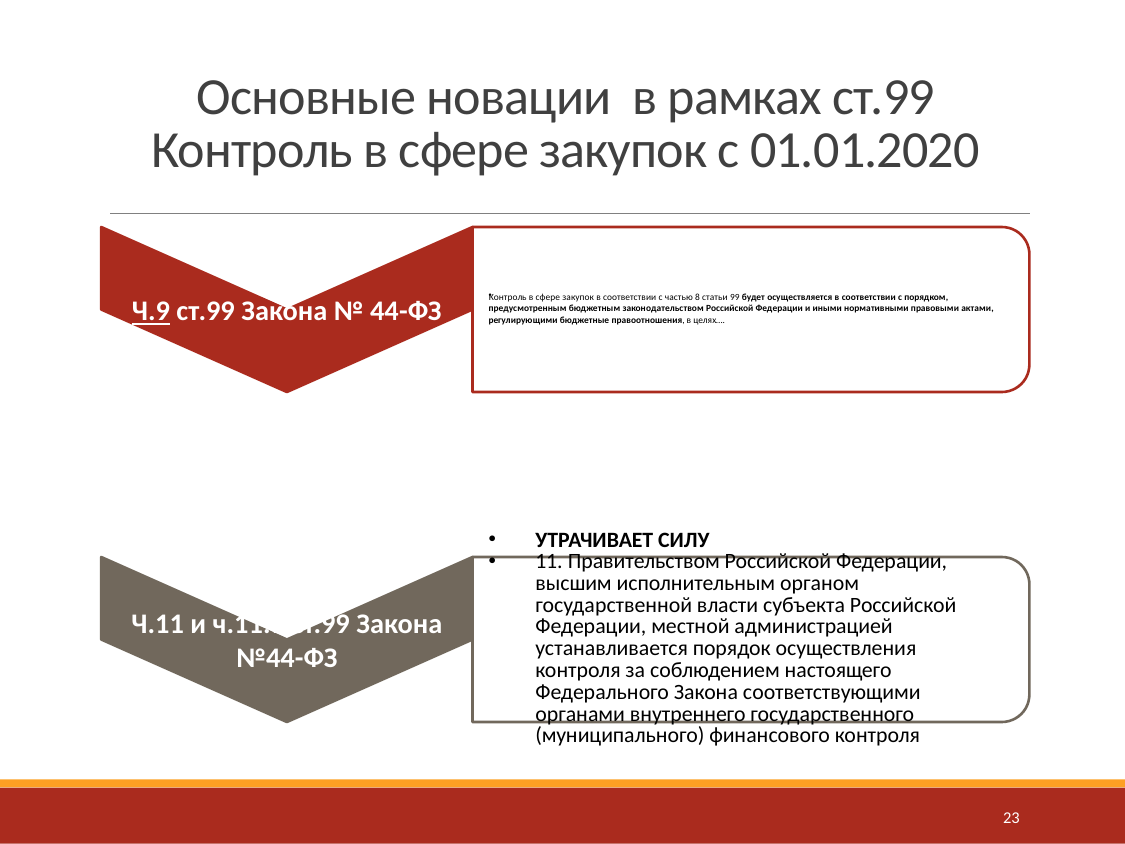

# Основные новации  в рамках ст.99 Контроль в сфере закупок с 01.01.2020
Ч.9 ст.99 Закона № 44-ФЗ
Ч.11 и ч.11.1 ст.99 Закона №44-ФЗ
Контроль в сфере закупок в соответствии с частью 8 статьи 99 будет осуществляется в соответствии с порядком, предусмотренным бюджетным законодательством Российской Федерации и иными нормативными правовыми актами, регулирующими бюджетные правоотношения, в целях….
УТРАЧИВАЕТ СИЛУ
11. Правительством Российской Федерации, высшим исполнительным органом государственной власти субъекта Российской Федерации, местной администрацией устанавливается порядок осуществления контроля за соблюдением настоящего Федерального Закона соответствующими органами внутреннего государственного (муниципального) финансового контроля
23